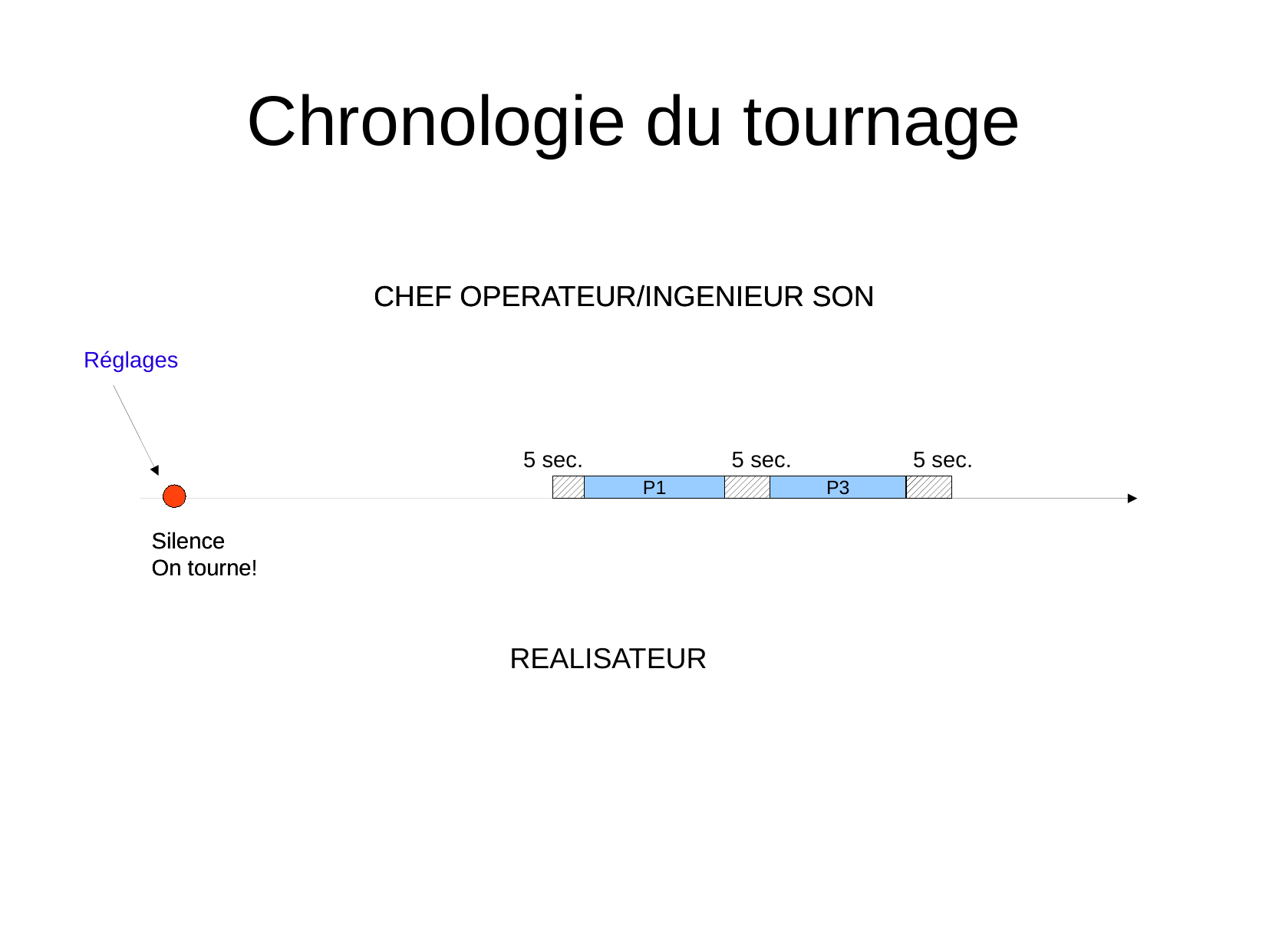

Chronologie du tournage
CHEF OPERATEUR/INGENIEUR SON
CHEF OPERATEUR/INGENIEUR SON
Réglages

5 sec.
5 sec.
5 sec.

P1

P3

Silence
On tourne!
Silence
On tourne
REALISATEUR